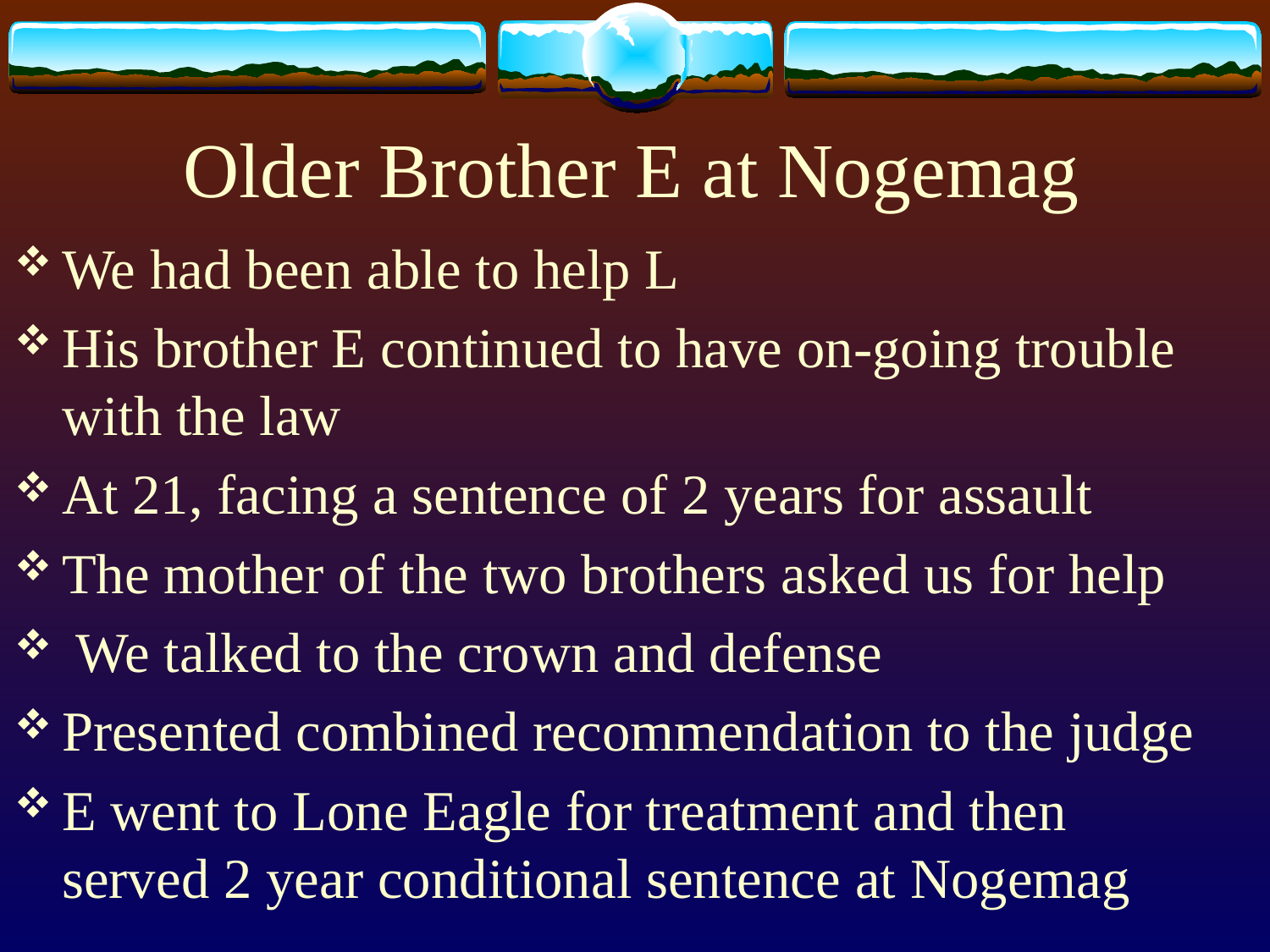

# Older Brother E at Nogemag
We had been able to help L
His brother E continued to have on-going trouble with the law
At 21, facing a sentence of 2 years for assault
The mother of the two brothers asked us for help
 We talked to the crown and defense
Presented combined recommendation to the judge
E went to Lone Eagle for treatment and then served 2 year conditional sentence at Nogemag